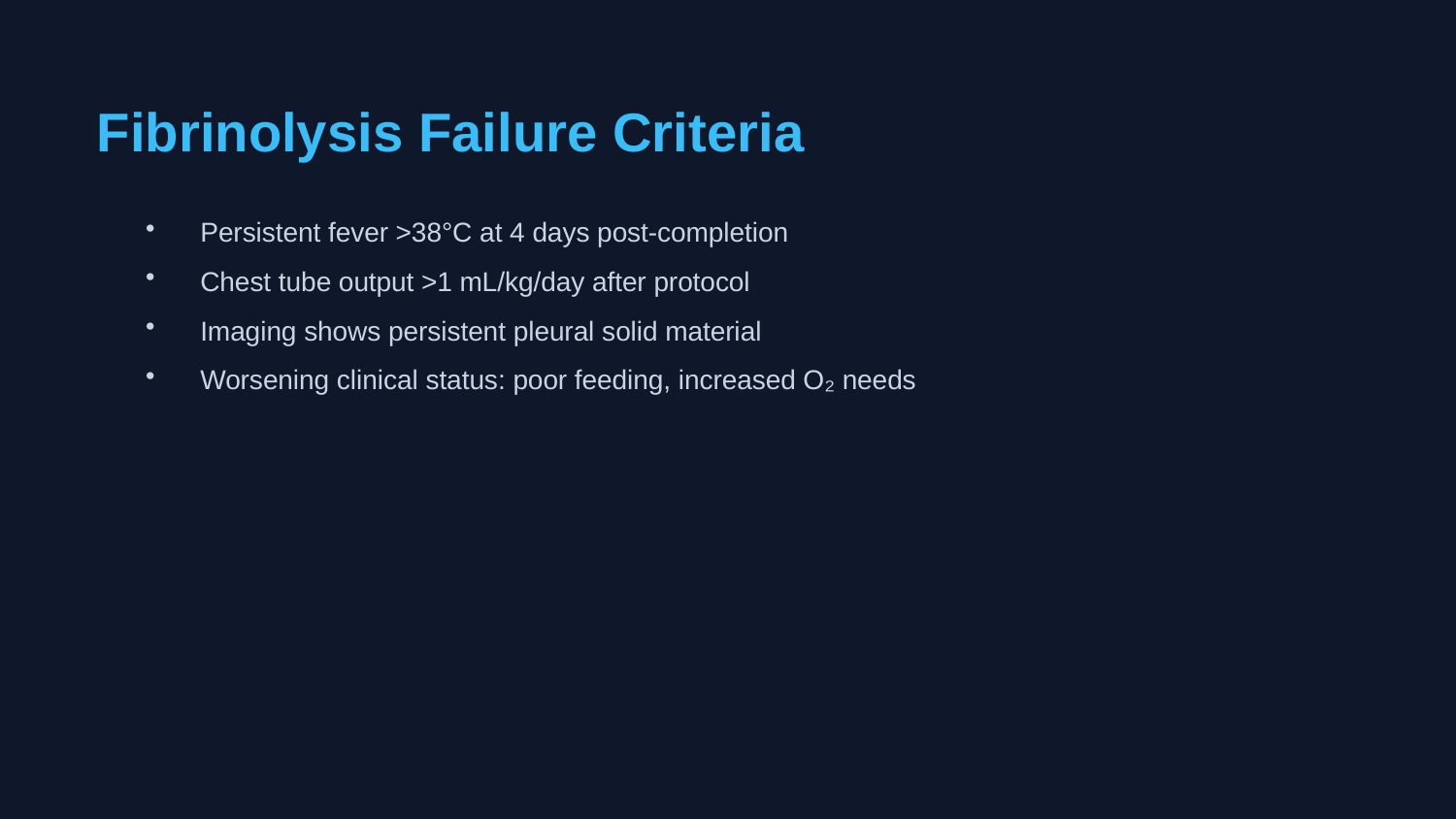

Fibrinolysis Failure Criteria
Persistent fever >38°C at 4 days post-completion
Chest tube output >1 mL/kg/day after protocol
Imaging shows persistent pleural solid material
Worsening clinical status: poor feeding, increased O₂ needs